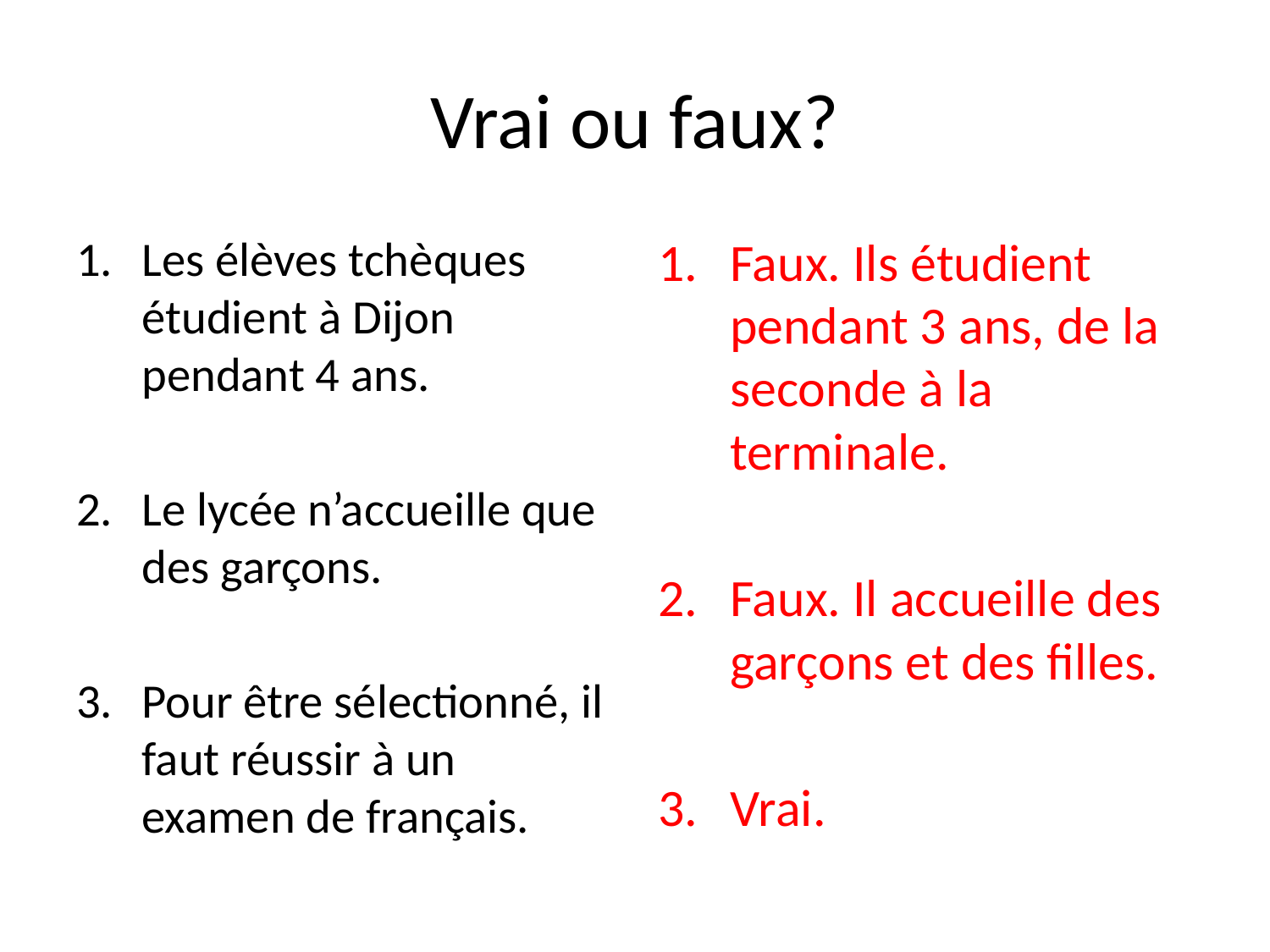

# Vrai ou faux?
Les élèves tchèques étudient à Dijon pendant 4 ans.

Le lycée n’accueille que des garçons.

Pour être sélectionné, il faut réussir à un examen de français.

Faux. Ils étudient pendant 3 ans, de la seconde à la terminale.

Faux. Il accueille des garçons et des filles.

Vrai.